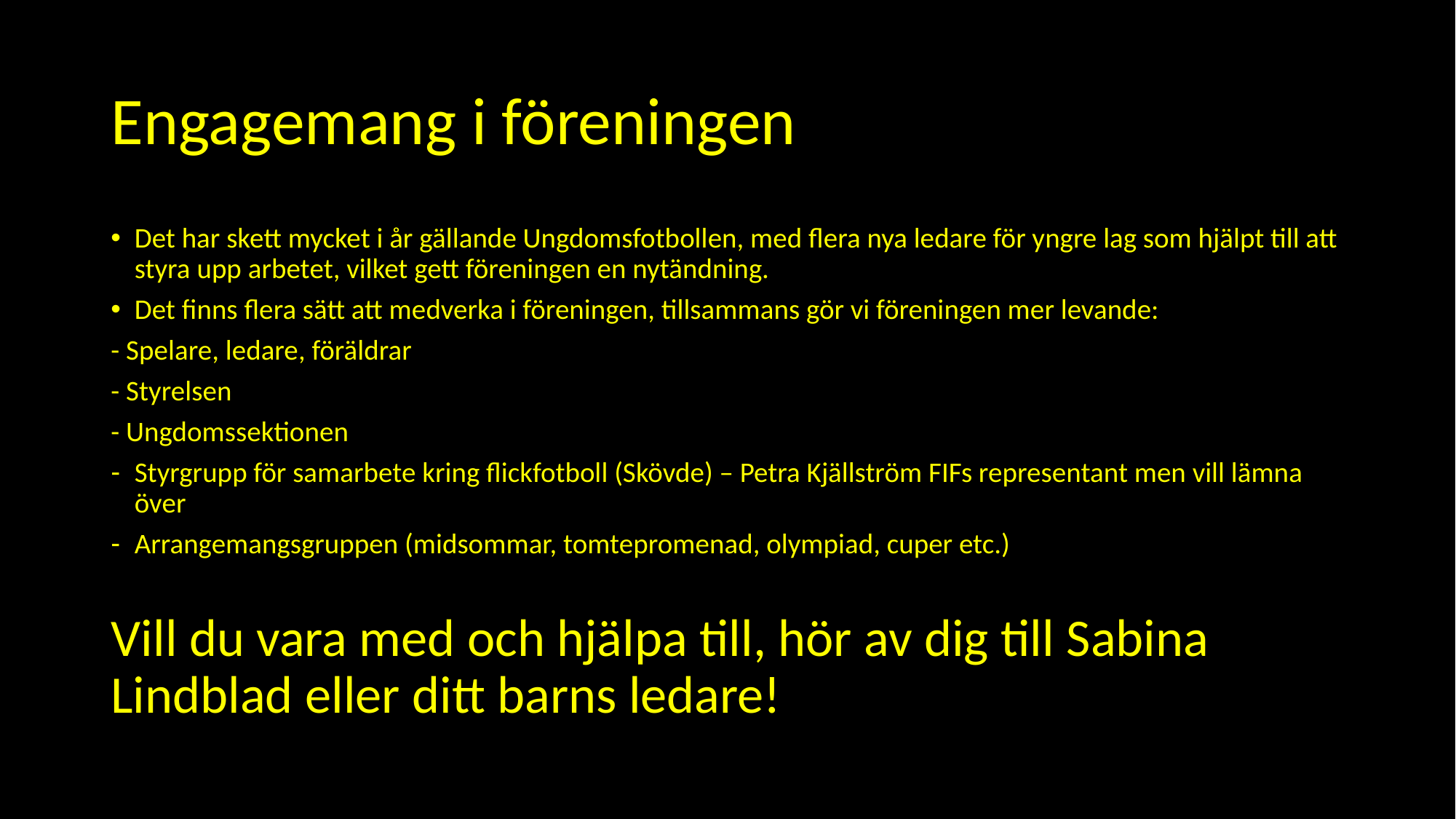

# Engagemang i föreningen
Det har skett mycket i år gällande Ungdomsfotbollen, med flera nya ledare för yngre lag som hjälpt till att styra upp arbetet, vilket gett föreningen en nytändning.
Det finns flera sätt att medverka i föreningen, tillsammans gör vi föreningen mer levande:
- Spelare, ledare, föräldrar
- Styrelsen
- Ungdomssektionen
Styrgrupp för samarbete kring flickfotboll (Skövde) – Petra Kjällström FIFs representant men vill lämna över
Arrangemangsgruppen (midsommar, tomtepromenad, olympiad, cuper etc.)

Vill du vara med och hjälpa till, hör av dig till Sabina Lindblad eller ditt barns ledare!